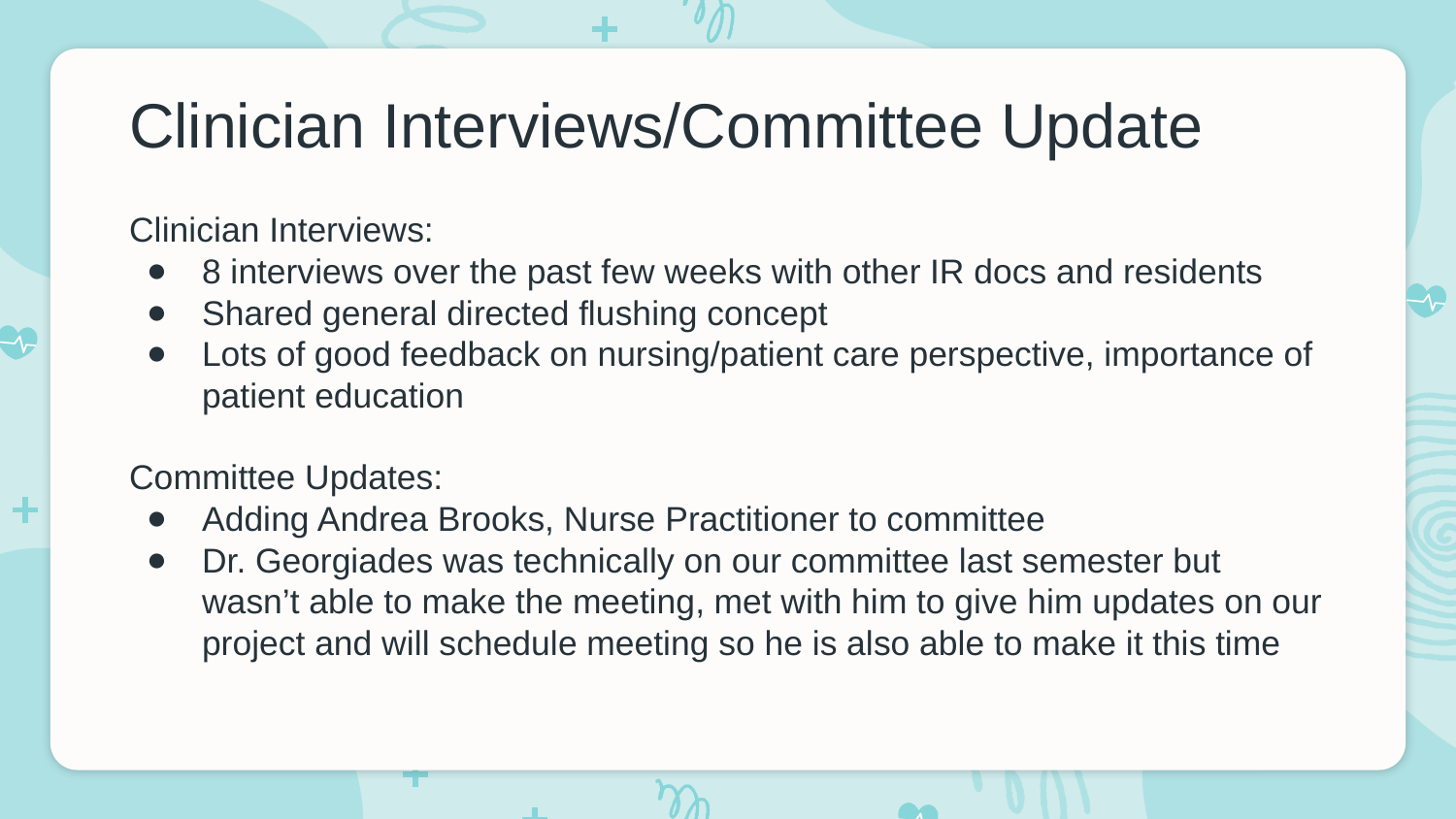

# Clinician Interviews/Committee Update
Clinician Interviews:
8 interviews over the past few weeks with other IR docs and residents
Shared general directed flushing concept
Lots of good feedback on nursing/patient care perspective, importance of patient education

Committee Updates:
Adding Andrea Brooks, Nurse Practitioner to committee
Dr. Georgiades was technically on our committee last semester but wasn’t able to make the meeting, met with him to give him updates on our project and will schedule meeting so he is also able to make it this time